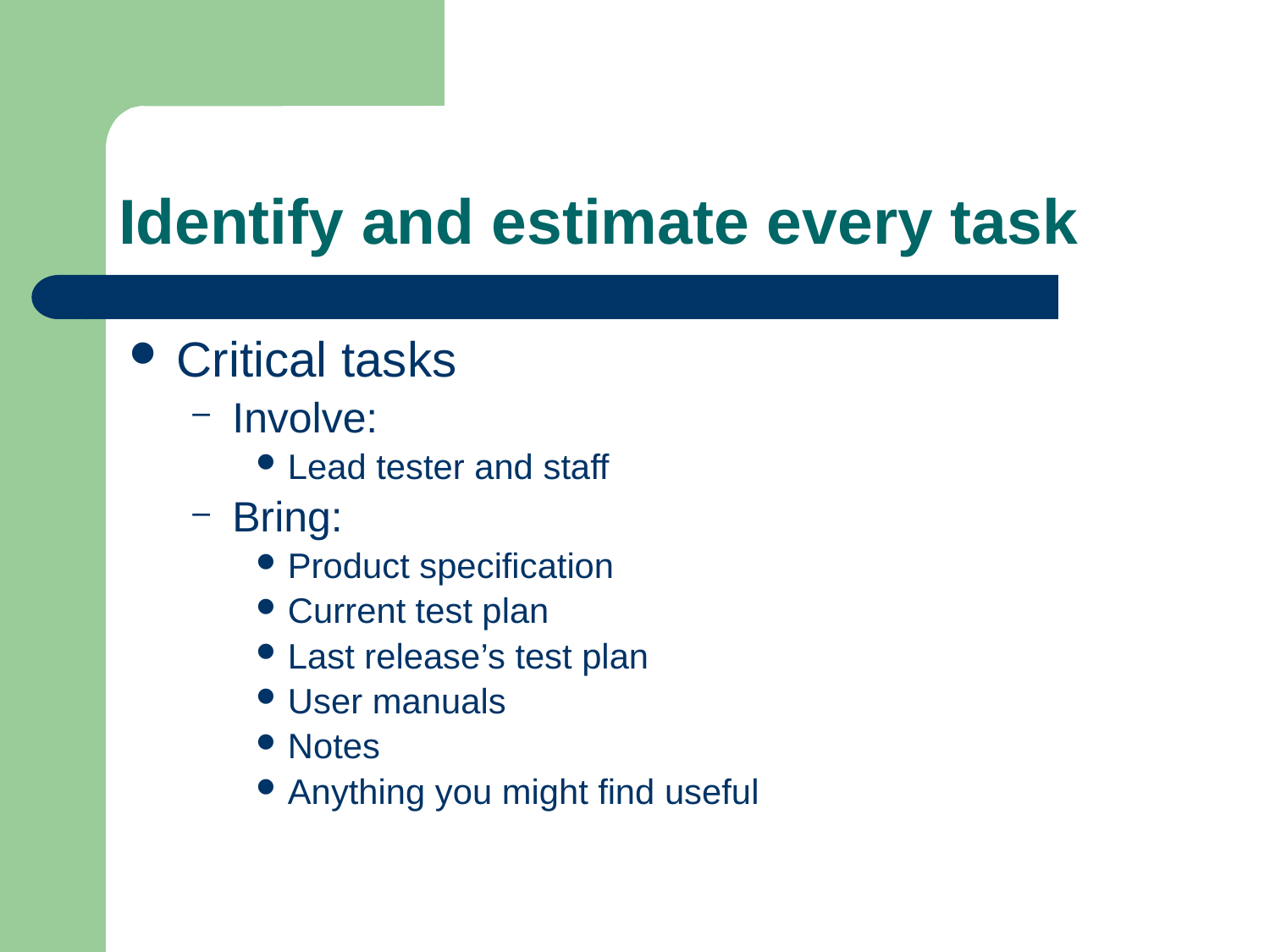

# Identify and estimate every task
Critical tasks
Involve:
Lead tester and staff
Bring:
Product specification
Current test plan
Last release’s test plan
User manuals
Notes
Anything you might find useful